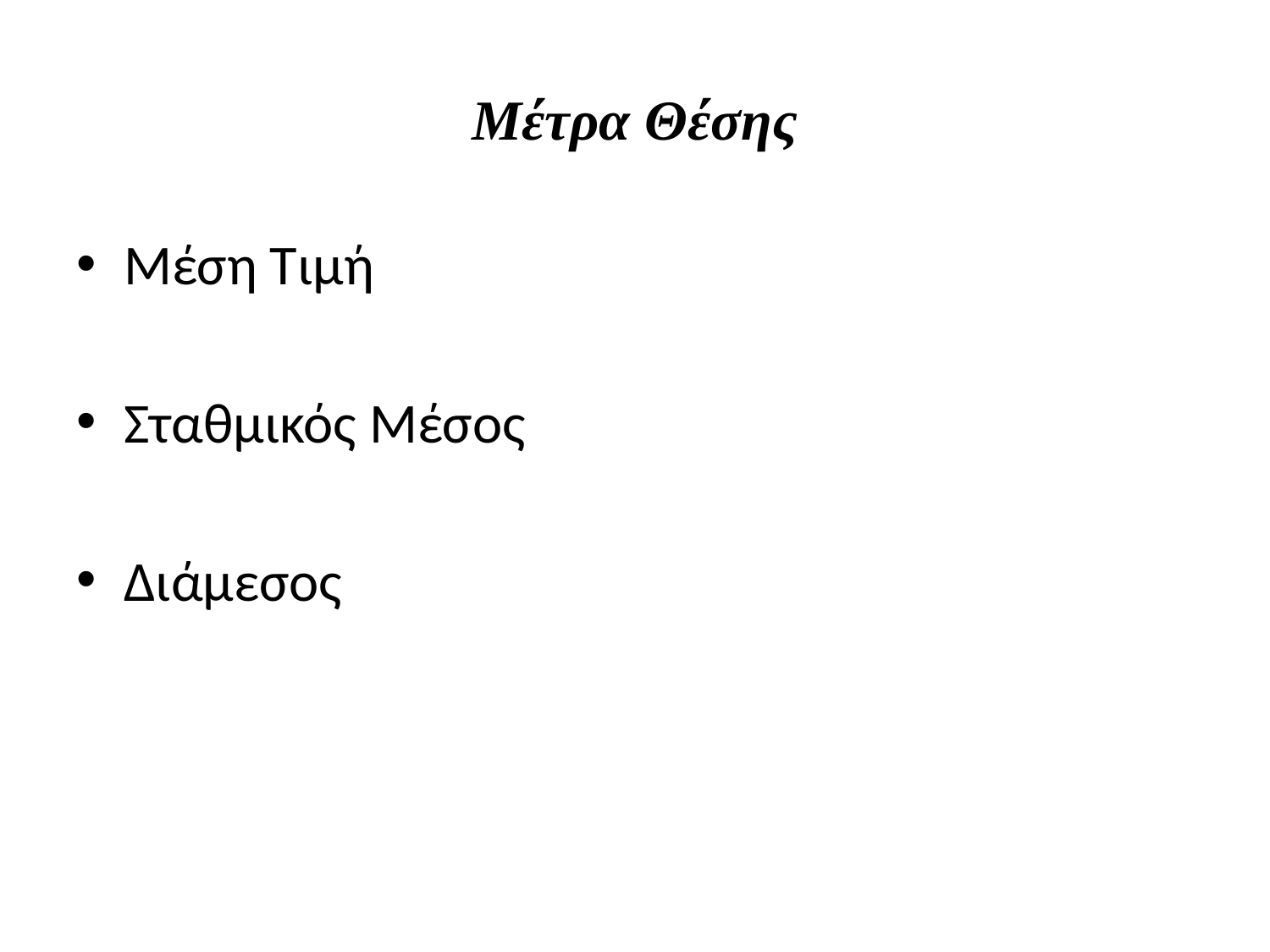

# Μέτρα Θέσης
Μέση Τιμή

Σταθμικός Μέσος

Διάμεσος